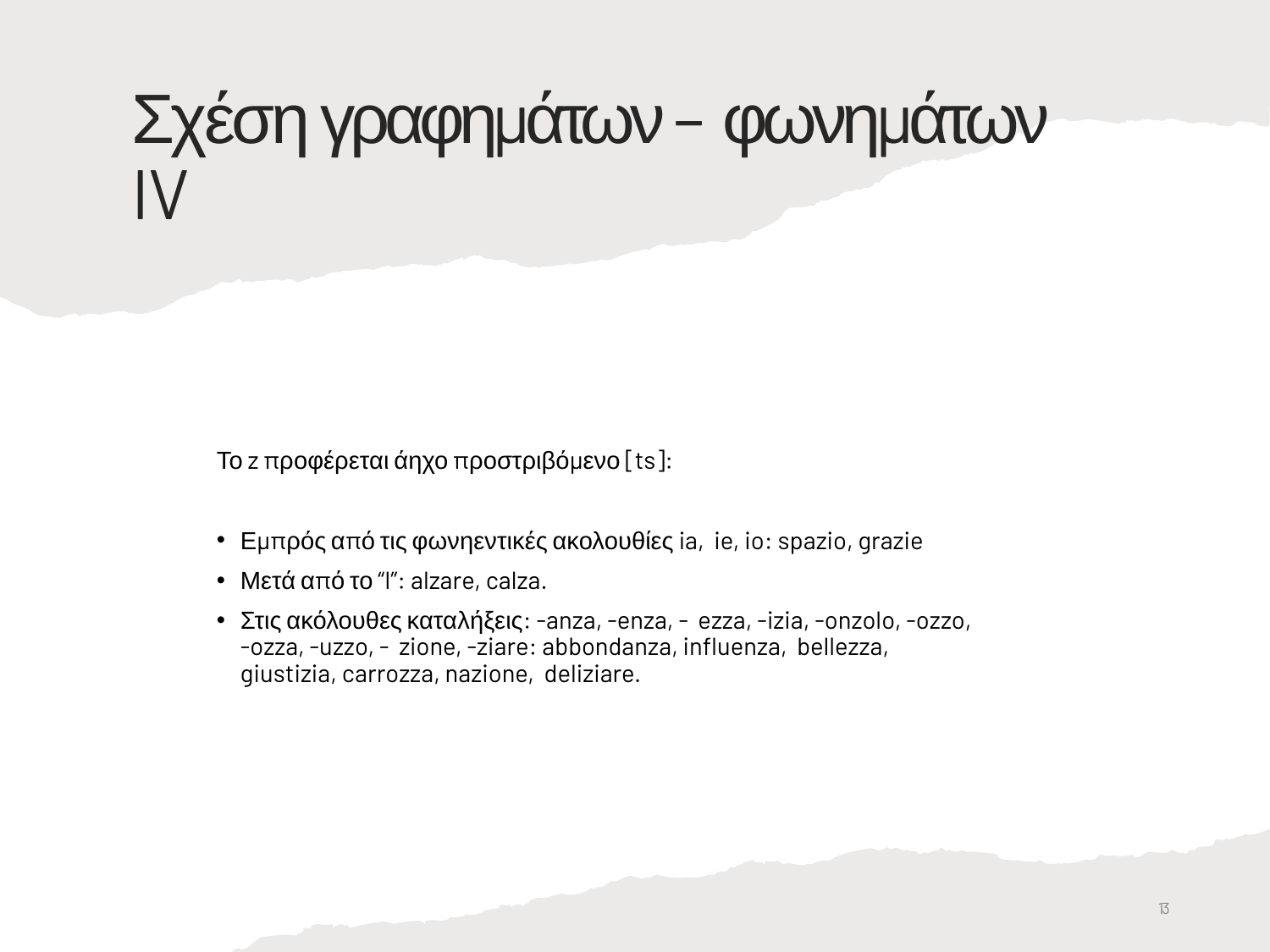

# Σχέση γραφημάτων – φωνημάτων IV
Το z προφέρεται άηχο προστριβόμενο [ts]:

Εμπρός από τις φωνηεντικές ακολουθίες ia,  ie, io: spazio, grazie
Μετά από το “I”: alzare, calza.
Στις ακόλουθες καταλήξεις: -anza, -enza, -  ezza, -izia, -onzolo, -ozzo, -ozza, -uzzo, -  zione, -ziare: abbondanza, influenza,  bellezza, giustizia, carrozza, nazione,  deliziare.

13